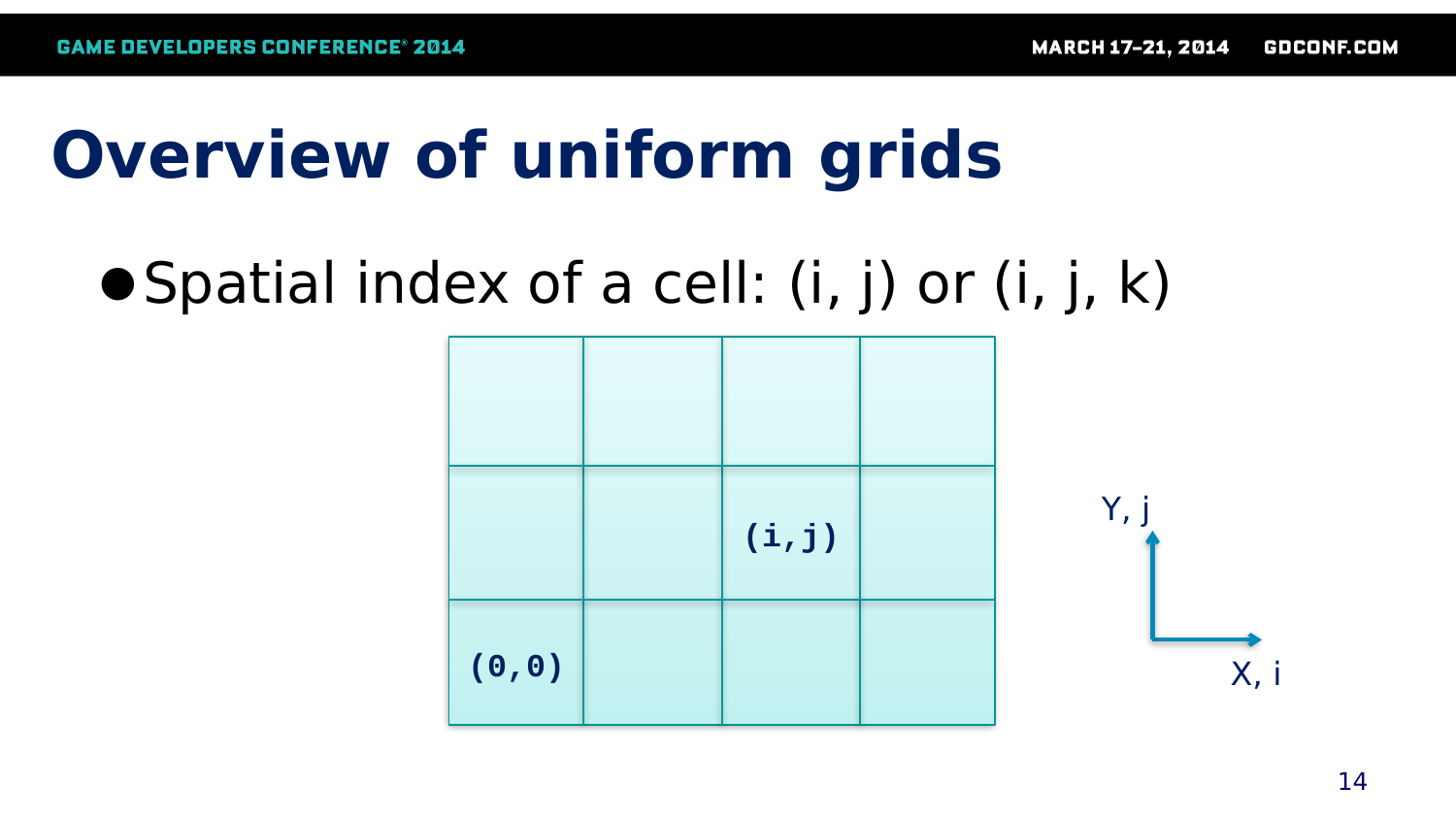

# Overview of uniform grids
Spatial index of a cell: (i, j) or (i, j, k)

Y, j
X, i
(i,j)
(0,0)
14